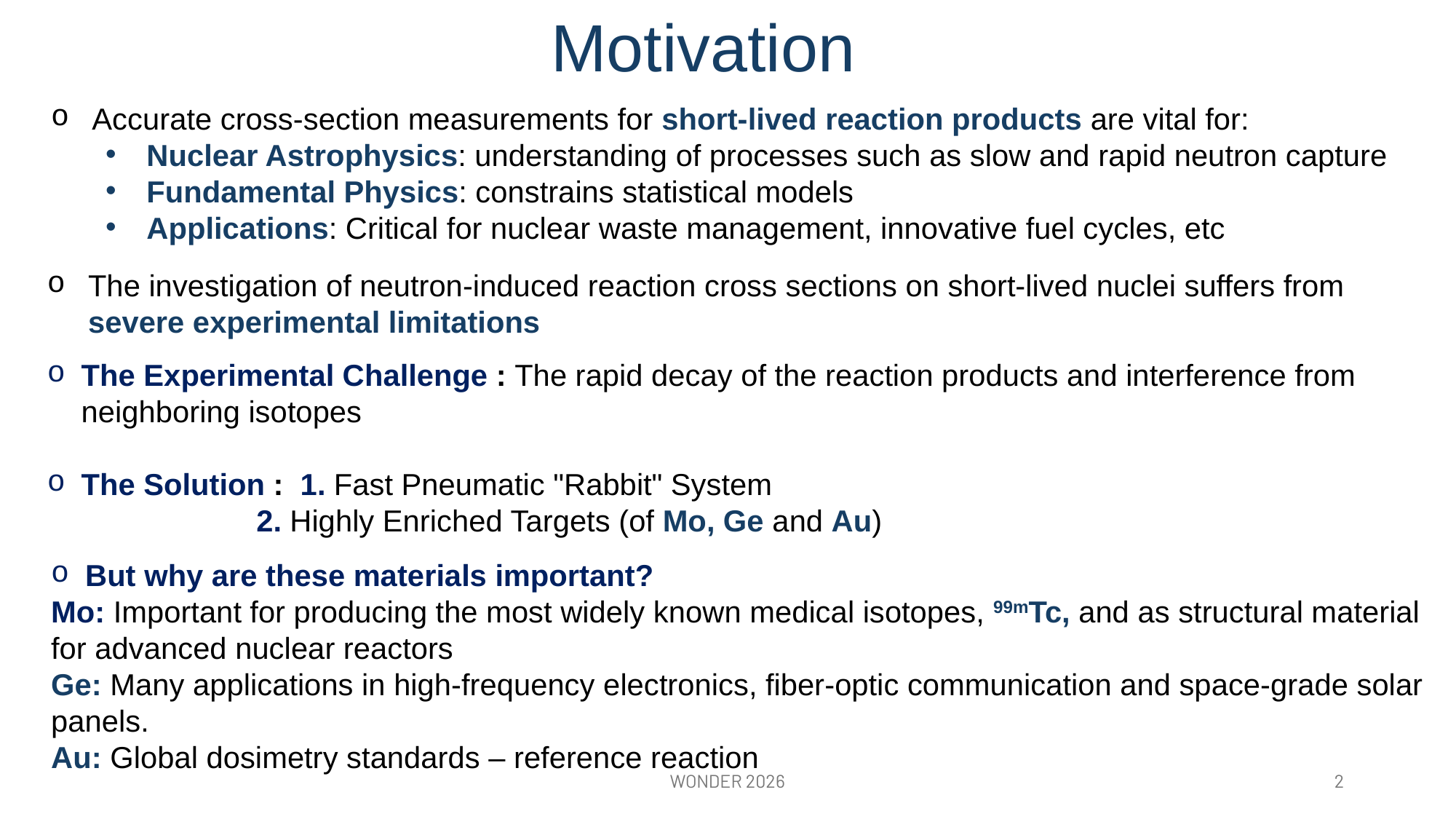

Motivation
Accurate cross-section measurements for short-lived reaction products are vital for:
Nuclear Astrophysics: understanding of processes such as slow and rapid neutron capture
Fundamental Physics: constrains statistical models
Applications: Critical for nuclear waste management, innovative fuel cycles, etc

The investigation of neutron-induced reaction cross sections on short-lived nuclei suffers from severe experimental limitations
The Experimental Challenge : The rapid decay of the reaction products and interference from neighboring isotopes

The Solution :  1. Fast Pneumatic "Rabbit" System
                         2. Highly Enriched Targets (of Mo, Ge and Au)
But why are these materials important?
Mo: Important for producing the most widely known medical isotopes, 99mTc, and as structural material for advanced nuclear reactors
Ge: Many applications in high-frequency electronics, fiber-optic communication and space-grade solar panels.
Au: Global dosimetry standards – reference reaction
WONDER 2026
2